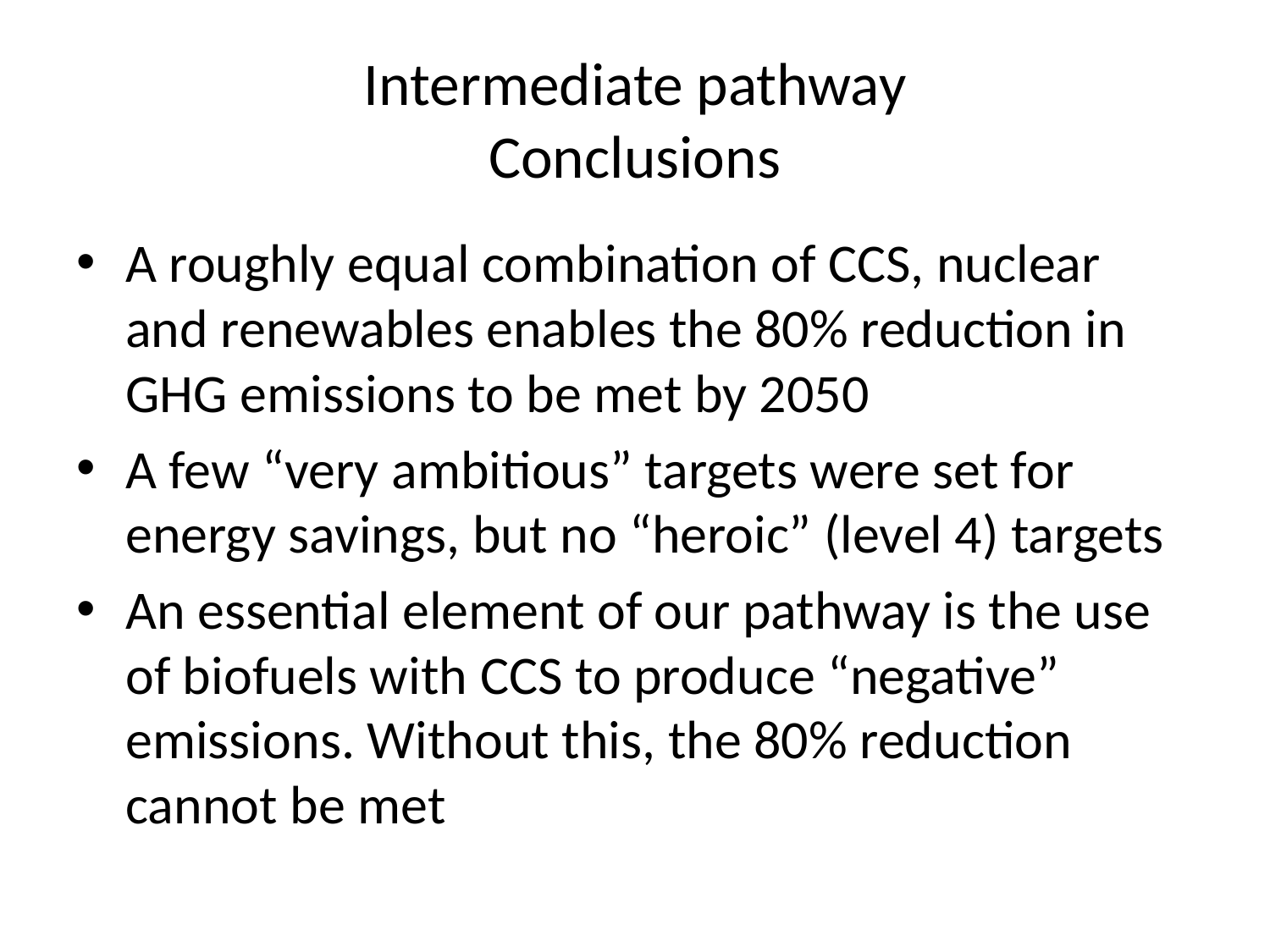

# Intermediate pathway Conclusions
A roughly equal combination of CCS, nuclear and renewables enables the 80% reduction in GHG emissions to be met by 2050
A few “very ambitious” targets were set for energy savings, but no “heroic” (level 4) targets
An essential element of our pathway is the use of biofuels with CCS to produce “negative” emissions. Without this, the 80% reduction cannot be met